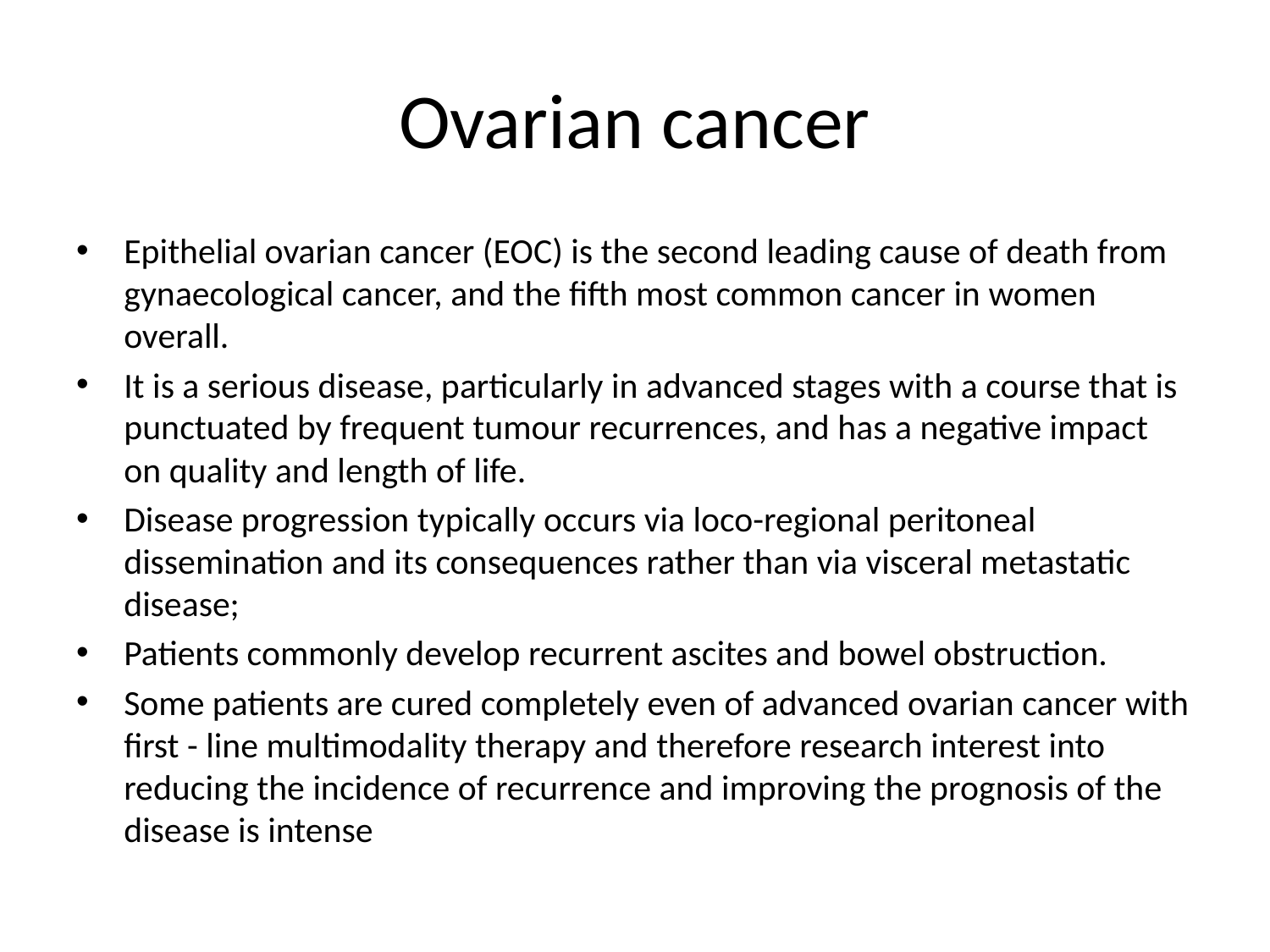

# Ovarian cancer
Epithelial ovarian cancer (EOC) is the second leading cause of death from gynaecological cancer, and the fifth most common cancer in women overall.
It is a serious disease, particularly in advanced stages with a course that is punctuated by frequent tumour recurrences, and has a negative impact on quality and length of life.
Disease progression typically occurs via loco-regional peritoneal dissemination and its consequences rather than via visceral metastatic disease;
Patients commonly develop recurrent ascites and bowel obstruction.
Some patients are cured completely even of advanced ovarian cancer with first - line multimodality therapy and therefore research interest into reducing the incidence of recurrence and improving the prognosis of the disease is intense